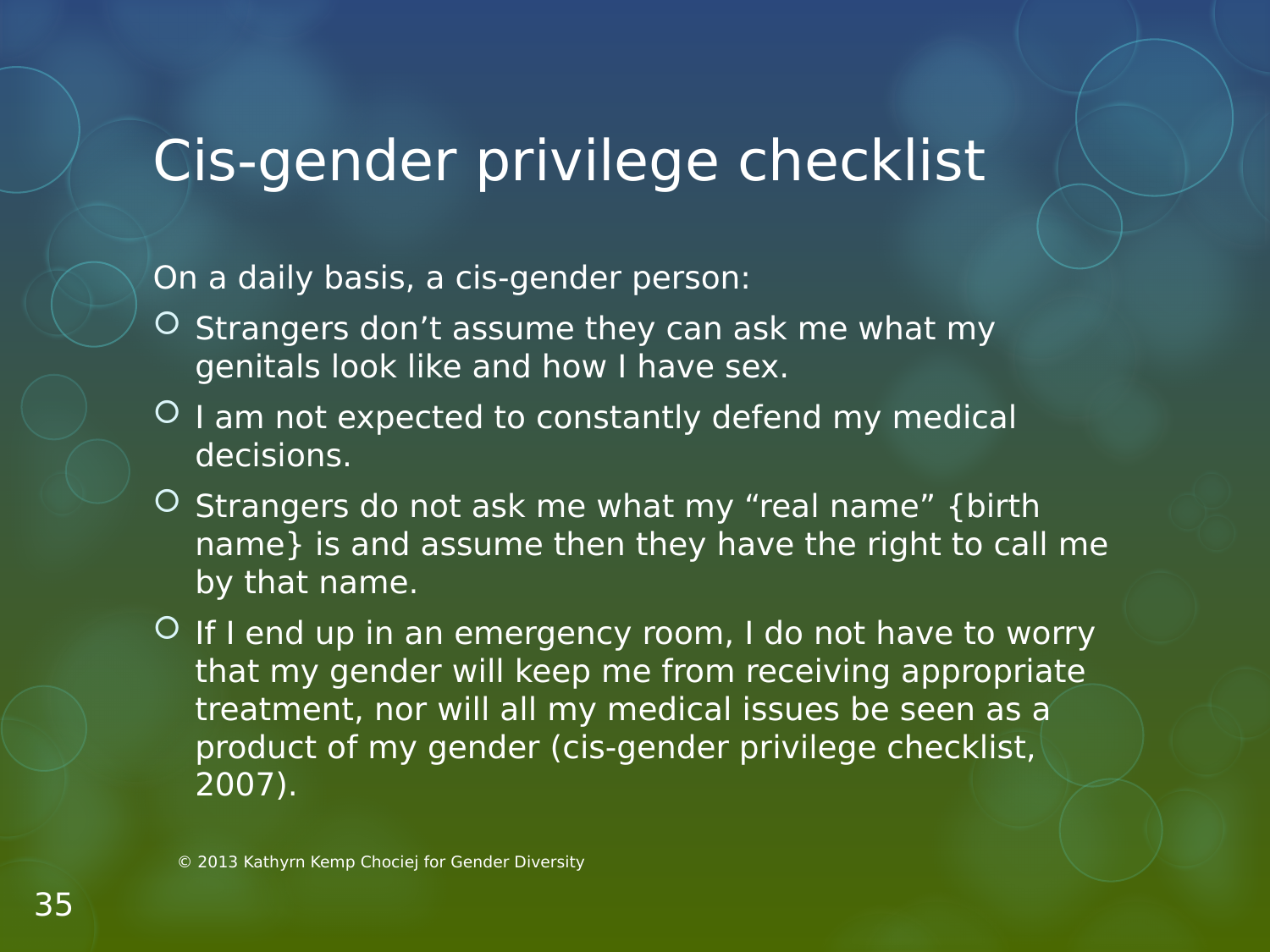

# Cis-gender privilege checklist
On a daily basis, a cis-gender person:
Strangers don’t assume they can ask me what my genitals look like and how I have sex.
I am not expected to constantly defend my medical decisions.
Strangers do not ask me what my “real name” {birth name} is and assume then they have the right to call me by that name.
If I end up in an emergency room, I do not have to worry that my gender will keep me from receiving appropriate treatment, nor will all my medical issues be seen as a product of my gender (cis-gender privilege checklist, 2007).

© 2013 Kathyrn Kemp Chociej for Gender Diversity
35